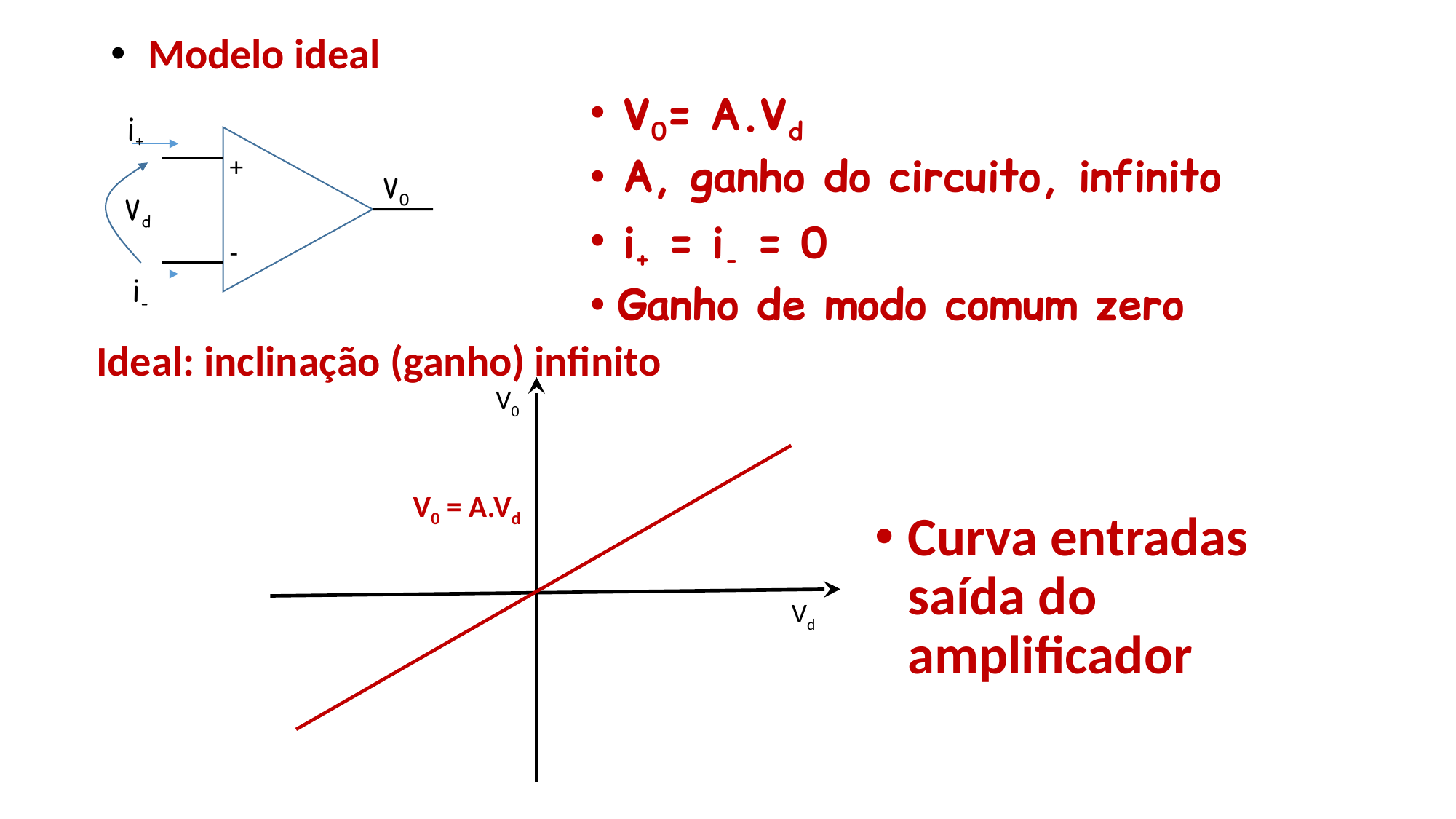

Modelo ideal
V0= A.Vd
A, ganho do circuito, infinito
i+ = i- = 0
Ganho de modo comum zero
i+

+

V0
Vd
-
i-
Ideal: inclinação (ganho) infinito
V0
Vd
V0 = A.Vd
Curva entradas saída do amplificador
8